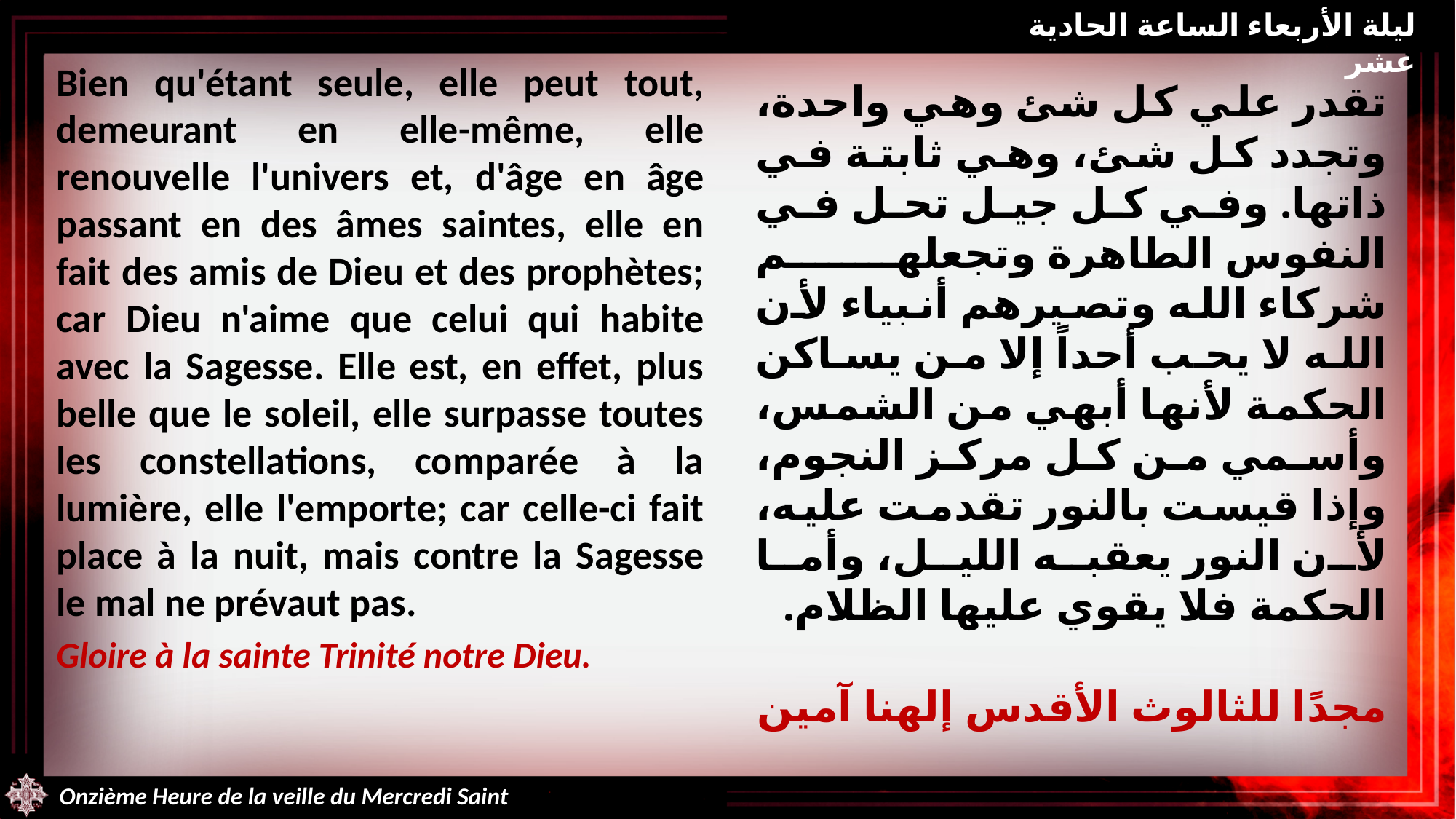

ليلة الأربعاء الساعة الحادية عشر

Bien qu'étant seule, elle peut tout, demeurant en elle-même, elle renouvelle l'univers et, d'âge en âge passant en des âmes saintes, elle en fait des amis de Dieu et des prophètes; car Dieu n'aime que celui qui habite avec la Sagesse. Elle est, en effet, plus belle que le soleil, elle surpasse toutes les constellations, comparée à la lumière, elle l'emporte; car celle-ci fait place à la nuit, mais contre la Sagesse le mal ne prévaut pas.
Gloire à la sainte Trinité notre Dieu.

تقدر علي كل شئ وهي واحدة، وتجدد كل شئ، وهي ثابتة في ذاتها. وفي كل جيل تحل في النفوس الطاهرة وتجعلهم شركاء الله وتصيرهم أنبياء لأن الله لا يحب أحداً إلا من يساكن الحكمة لأنها أبهي من الشمس، وأسمي من كل مركز النجوم، وإذا قيست بالنور تقدمت عليه، لأن النور يعقبه الليل، وأما الحكمة فلا يقوي عليها الظلام.

مجدًا للثالوث الأقدس إلهنا آمين

Onzième Heure de la veille du Mercredi Saint